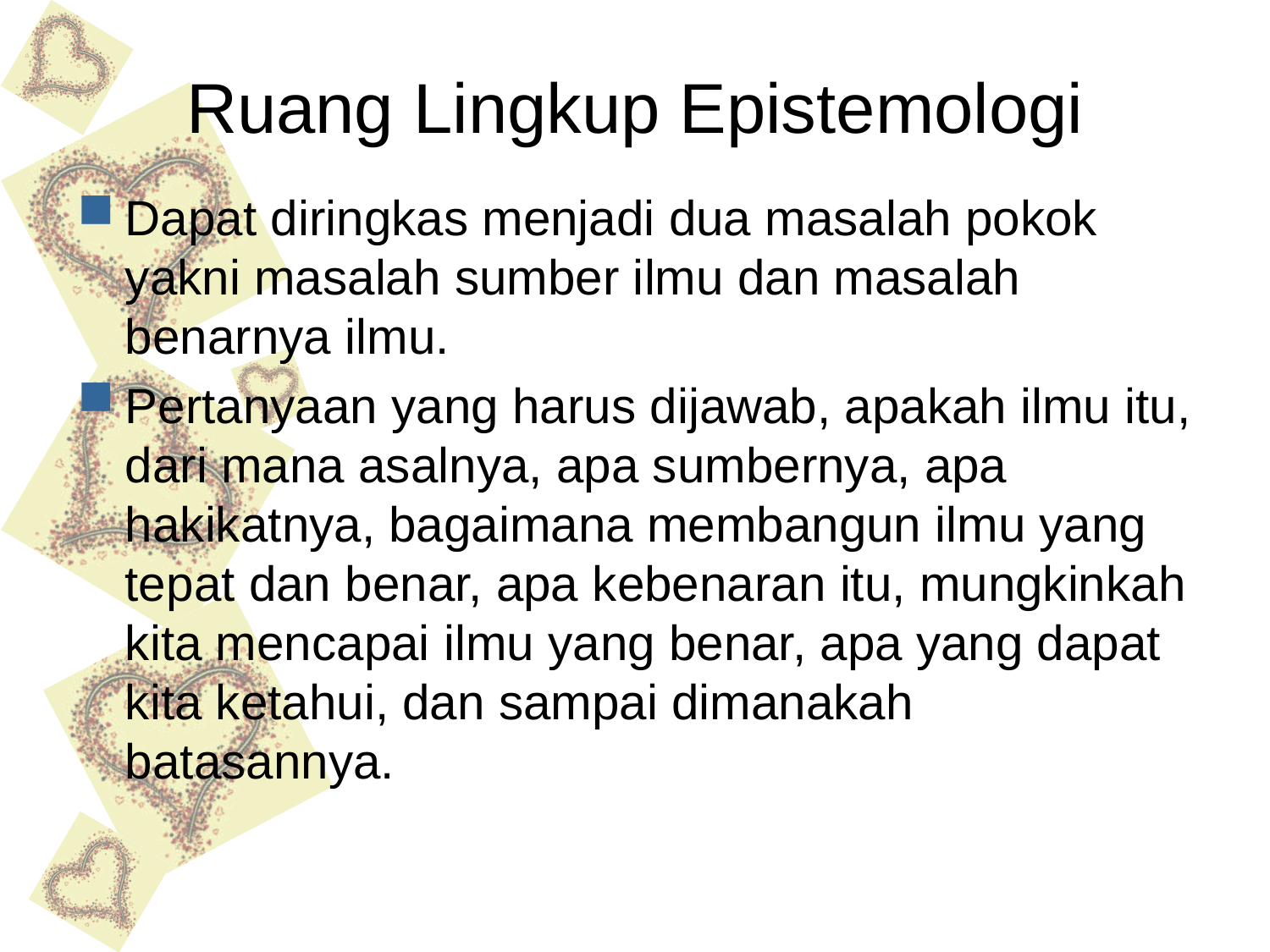

# Ruang Lingkup Epistemologi
Dapat diringkas menjadi dua masalah pokok yakni masalah sumber ilmu dan masalah benarnya ilmu.
Pertanyaan yang harus dijawab, apakah ilmu itu, dari mana asalnya, apa sumbernya, apa hakikatnya, bagaimana membangun ilmu yang tepat dan benar, apa kebenaran itu, mungkinkah kita mencapai ilmu yang benar, apa yang dapat kita ketahui, dan sampai dimanakah batasannya.